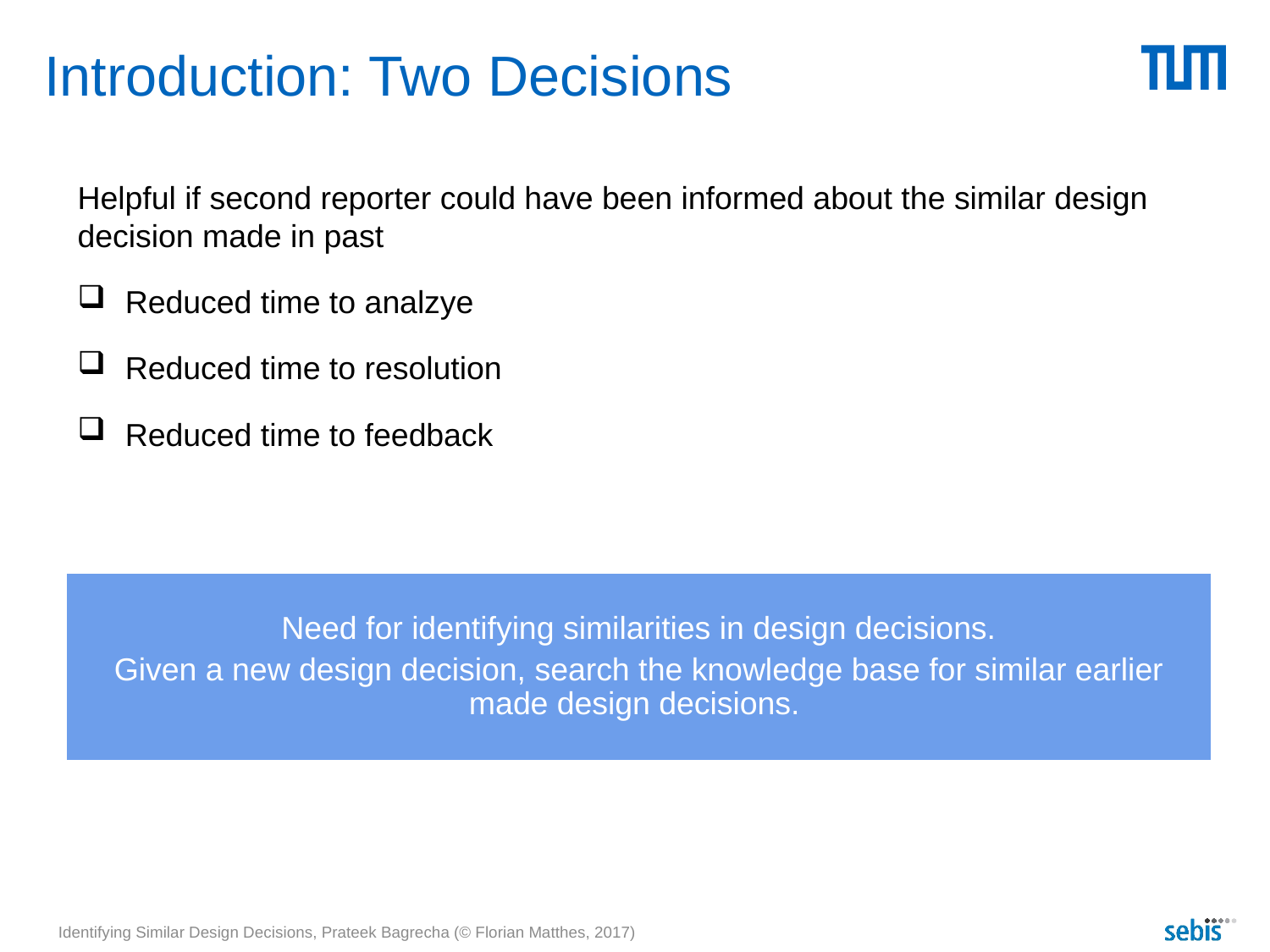

# Introduction: Two Decisions
Helpful if second reporter could have been informed about the similar design decision made in past
Reduced time to analzye
Reduced time to resolution
Reduced time to feedback
Need for identifying similarities in design decisions.
Given a new design decision, search the knowledge base for similar earlier made design decisions.
Identifying Similar Design Decisions, Prateek Bagrecha (© Florian Matthes, 2017)